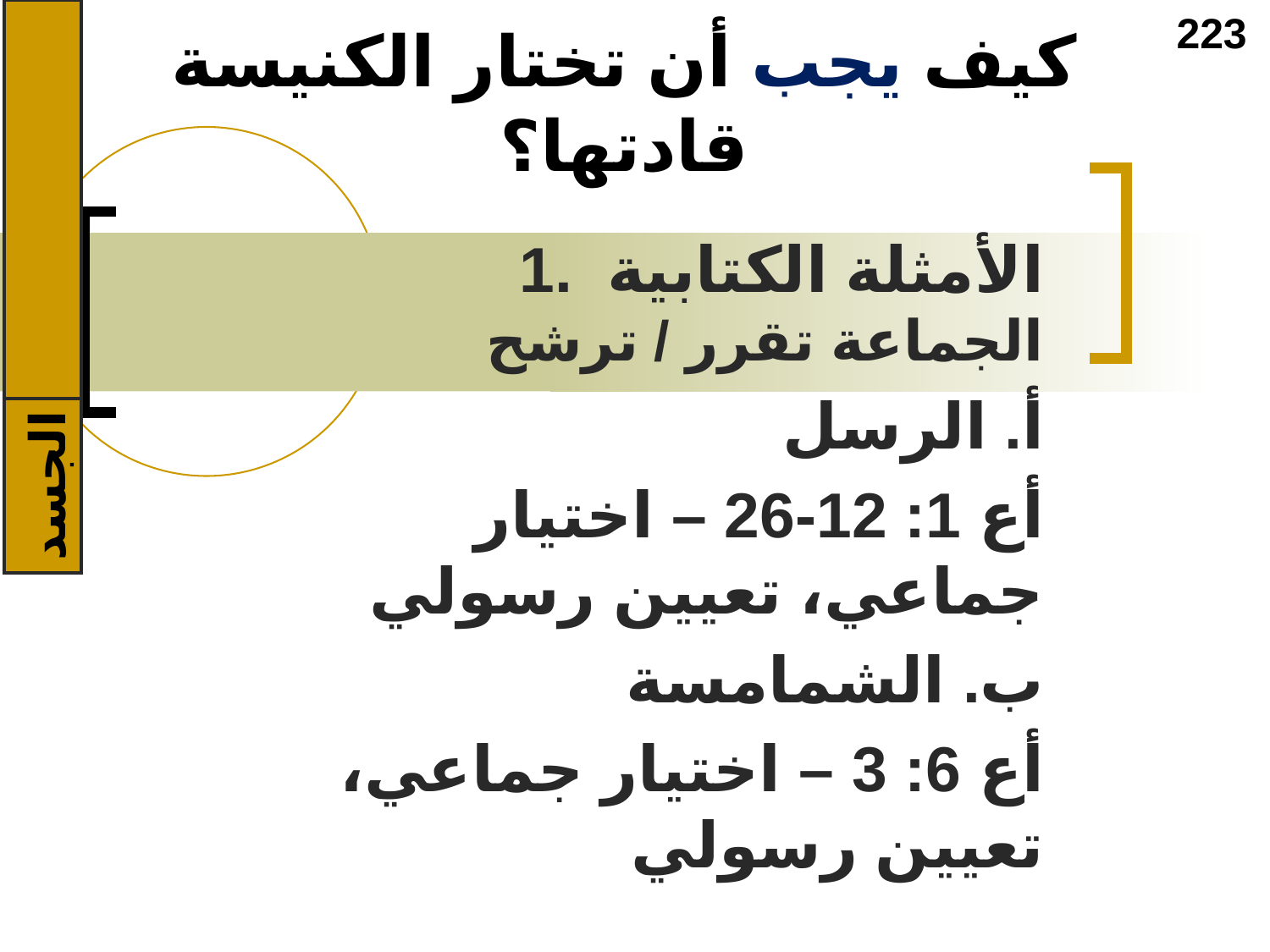

# كيف يجب أن تختار الكنيسة قادتها؟
223
تقديم
1. الأمثلة الكتابية
الجماعة تقرر / ترشح
أ. الرسل
أع 1: 12-26 – اختيار جماعي، تعيين رسولي
ب. الشمامسة
أع 6: 3 – اختيار جماعي، تعيين رسولي
الجسد